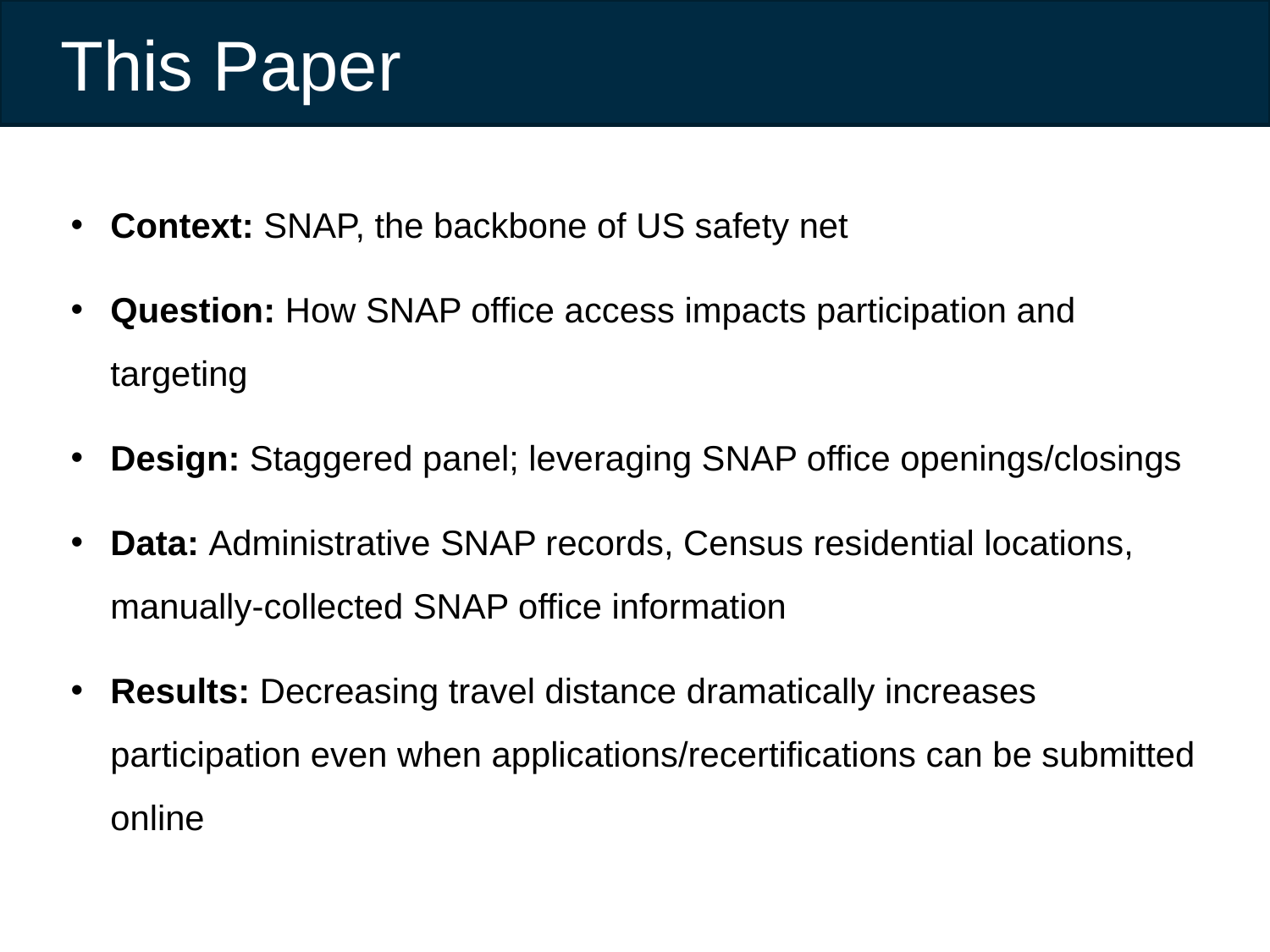

This Paper
Context: SNAP, the backbone of US safety net
Question: How SNAP office access impacts participation and targeting
Design: Staggered panel; leveraging SNAP office openings/closings
Data: Administrative SNAP records, Census residential locations, manually-collected SNAP office information
Results: Decreasing travel distance dramatically increases participation even when applications/recertifications can be submitted online
5